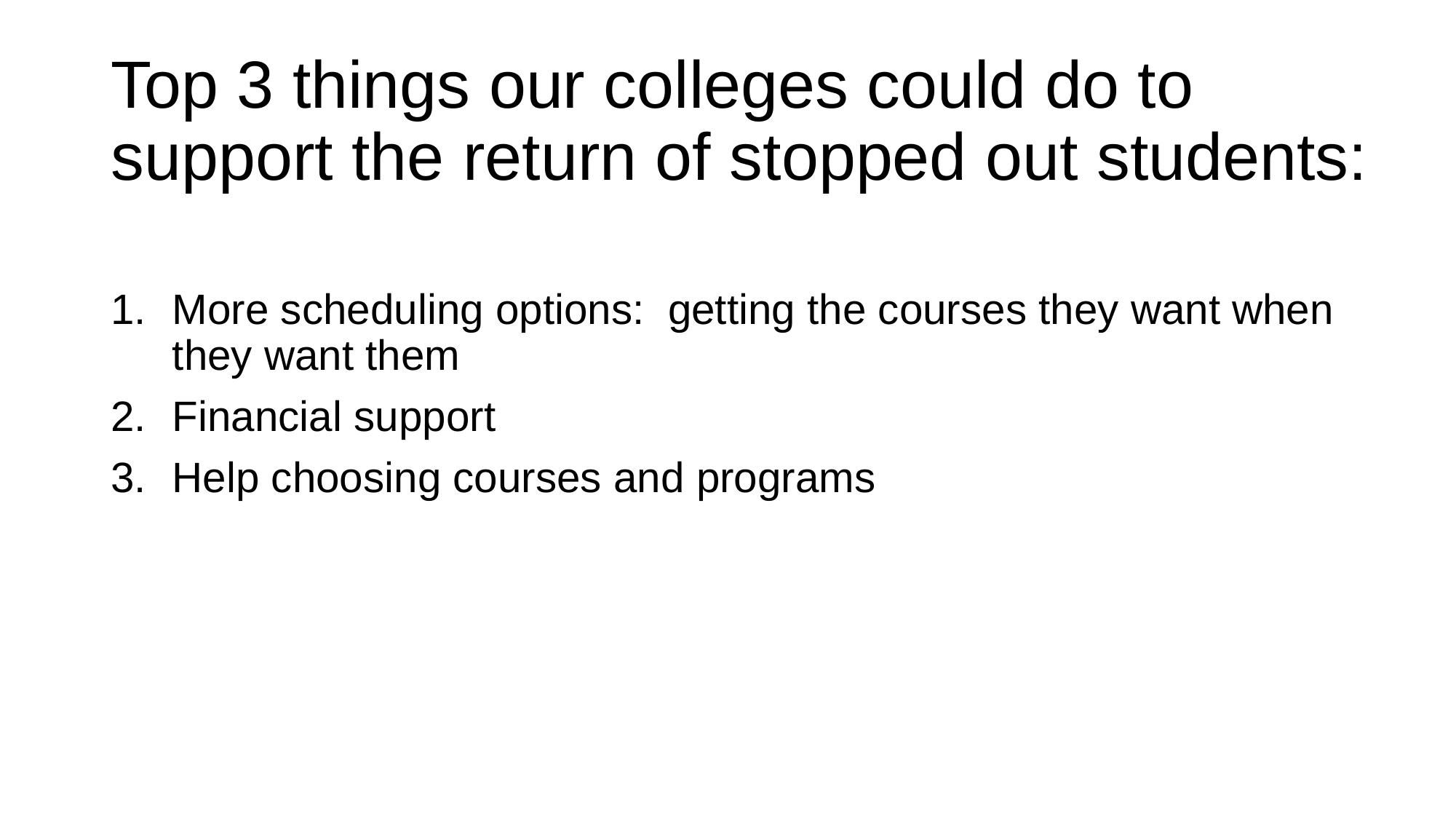

# Top 3 things our colleges could do to support the return of stopped out students:
More scheduling options:  getting the courses they want when they want them
Financial support
Help choosing courses and programs